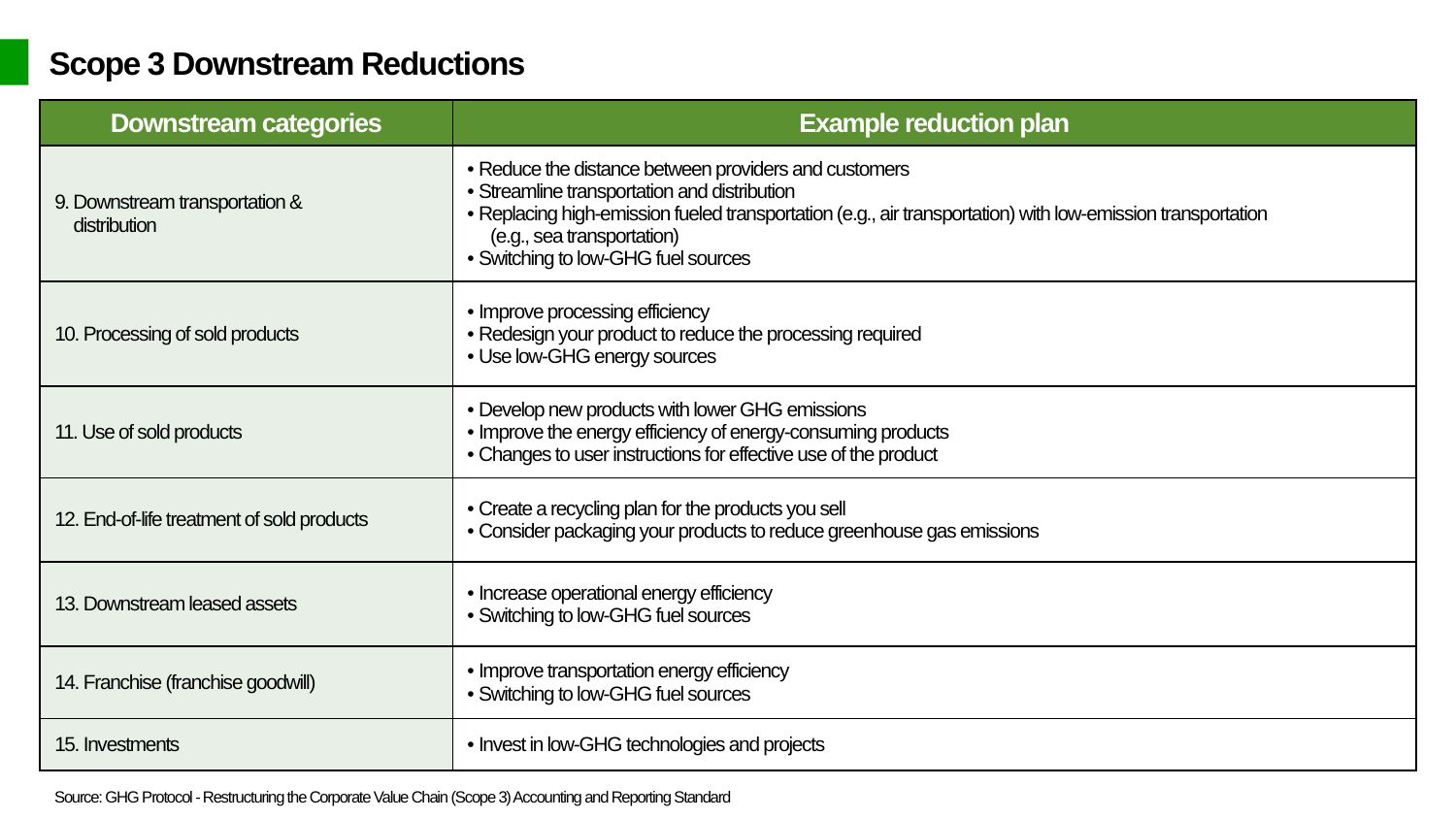

Scope 3 Downstream Reductions
| Downstream categories | Example reduction plan |
| --- | --- |
| 9. Downstream transportation & distribution | • Reduce the distance between providers and customers • Streamline transportation and distribution • Replacing high-emission fueled transportation (e.g., air transportation) with low-emission transportation (e.g., sea transportation) • Switching to low-GHG fuel sources |
| 10. Processing of sold products | • Improve processing efficiency • Redesign your product to reduce the processing required • Use low-GHG energy sources |
| 11. Use of sold products | • Develop new products with lower GHG emissions • Improve the energy efficiency of energy-consuming products • Changes to user instructions for effective use of the product |
| 12. End-of-life treatment of sold products | • Create a recycling plan for the products you sell • Consider packaging your products to reduce greenhouse gas emissions |
| 13. Downstream leased assets | • Increase operational energy efficiency • Switching to low-GHG fuel sources |
| 14. Franchise (franchise goodwill) | • Improve transportation energy efficiency • Switching to low-GHG fuel sources |
| 15. Investments | • Invest in low-GHG technologies and projects |

Source: GHG Protocol - Restructuring the Corporate Value Chain (Scope 3) Accounting and Reporting Standard